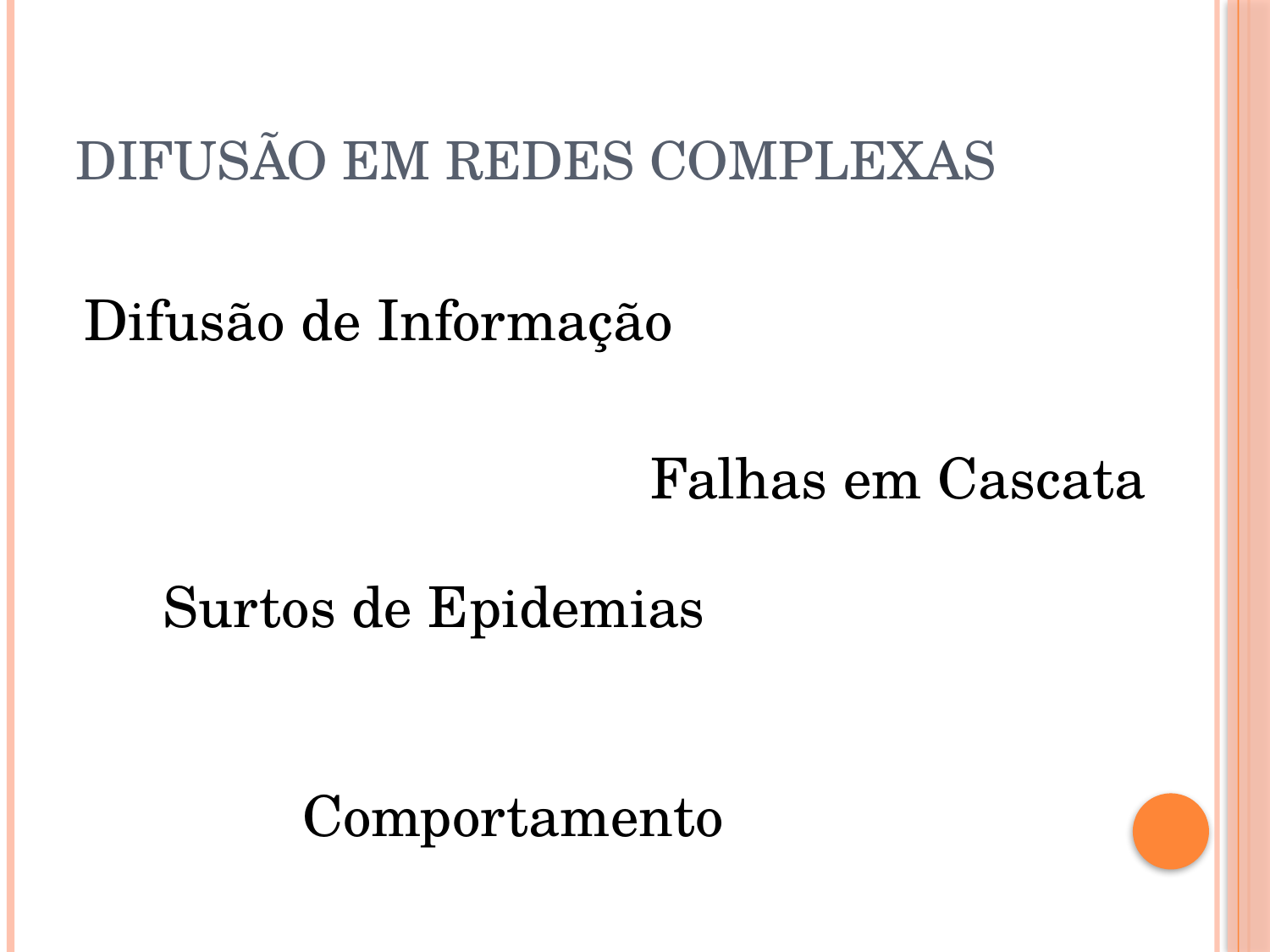

# Difusão em redes complexas
Difusão de Informação
Falhas em Cascata
Surtos de Epidemias
Comportamento